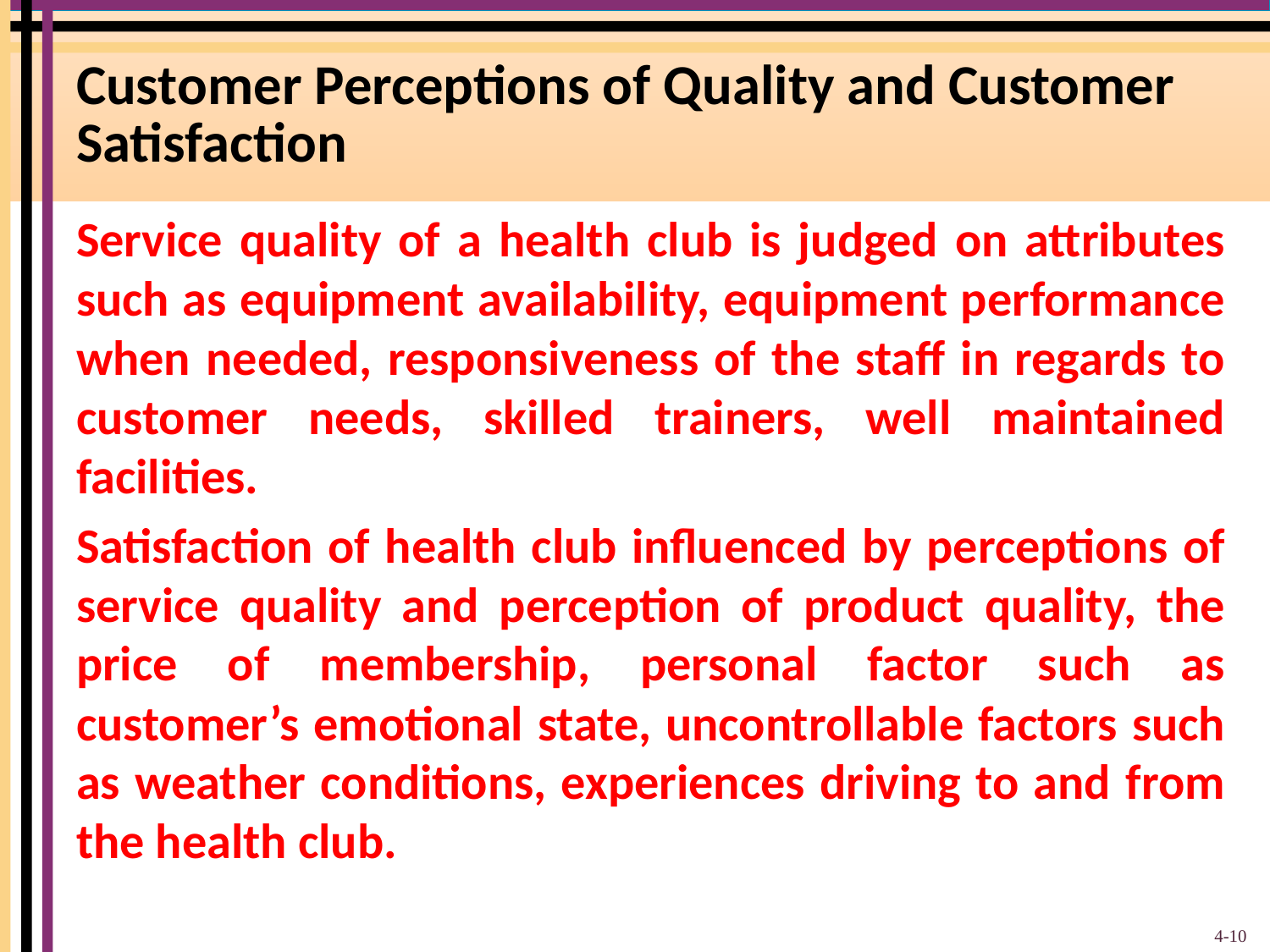

# Customer Perceptions of Quality and Customer Satisfaction
Service quality of a health club is judged on attributes such as equipment availability, equipment performance when needed, responsiveness of the staff in regards to customer needs, skilled trainers, well maintained facilities.
Satisfaction of health club influenced by perceptions of service quality and perception of product quality, the price of membership, personal factor such as customer’s emotional state, uncontrollable factors such as weather conditions, experiences driving to and from the health club.
4-10